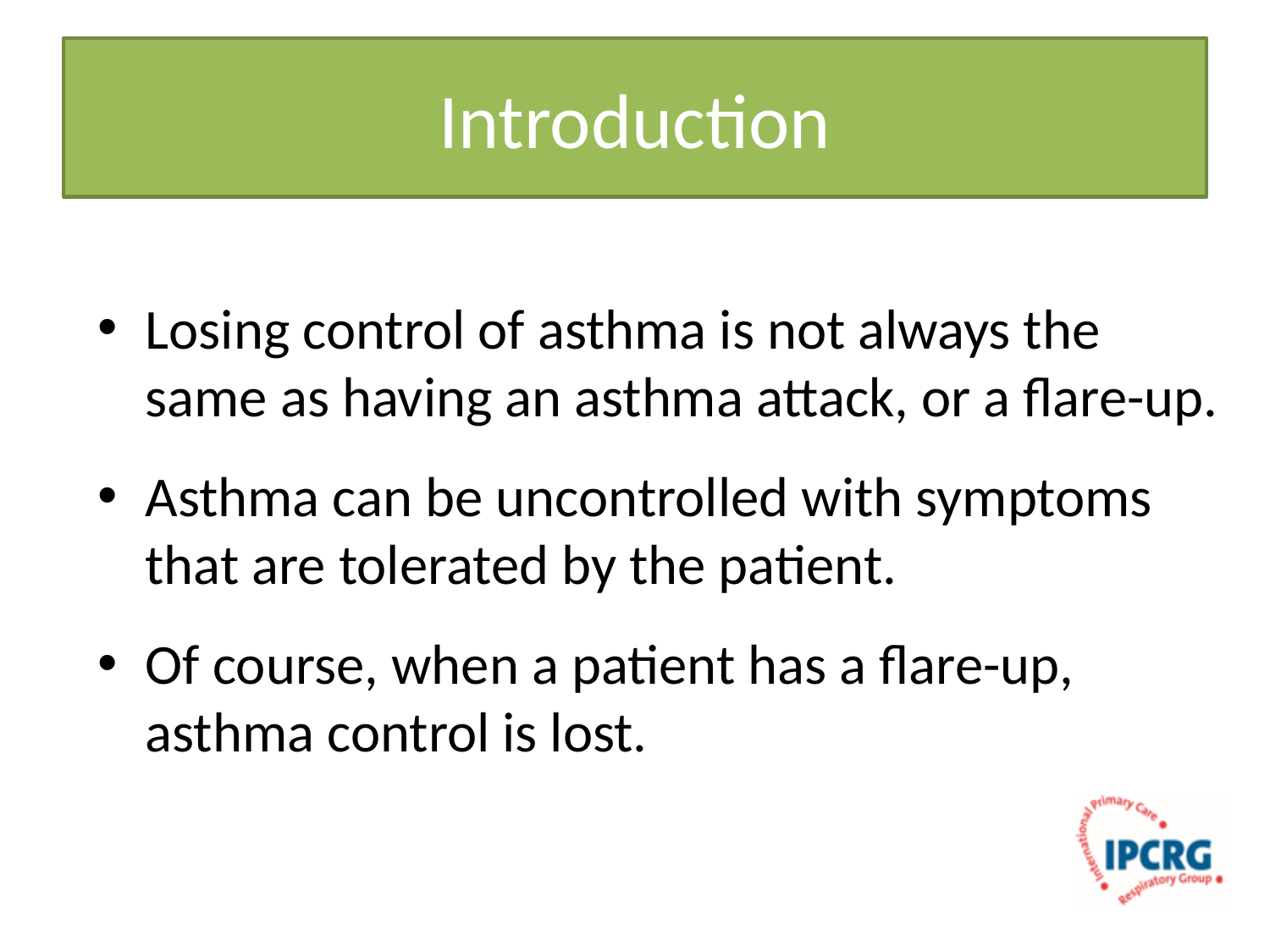

# Introduction
Losing control of asthma is not always the same as having an asthma attack, or a flare-up.
Asthma can be uncontrolled with symptoms that are tolerated by the patient.
Of course, when a patient has a flare-up, asthma control is lost.